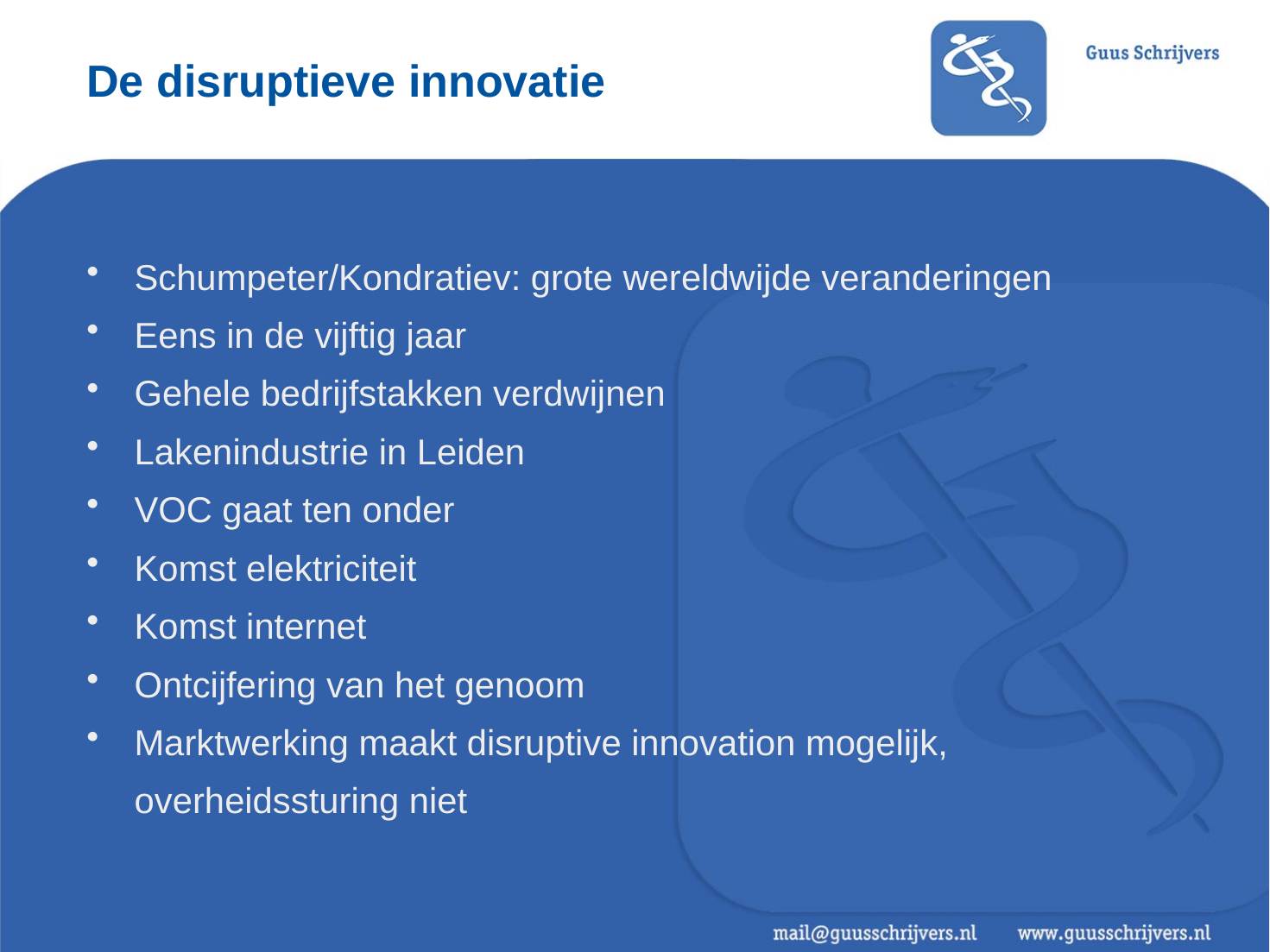

# De disruptieve innovatie
Schumpeter/Kondratiev: grote wereldwijde veranderingen
Eens in de vijftig jaar
Gehele bedrijfstakken verdwijnen
Lakenindustrie in Leiden
VOC gaat ten onder
Komst elektriciteit
Komst internet
Ontcijfering van het genoom
Marktwerking maakt disruptive innovation mogelijk, overheidssturing niet